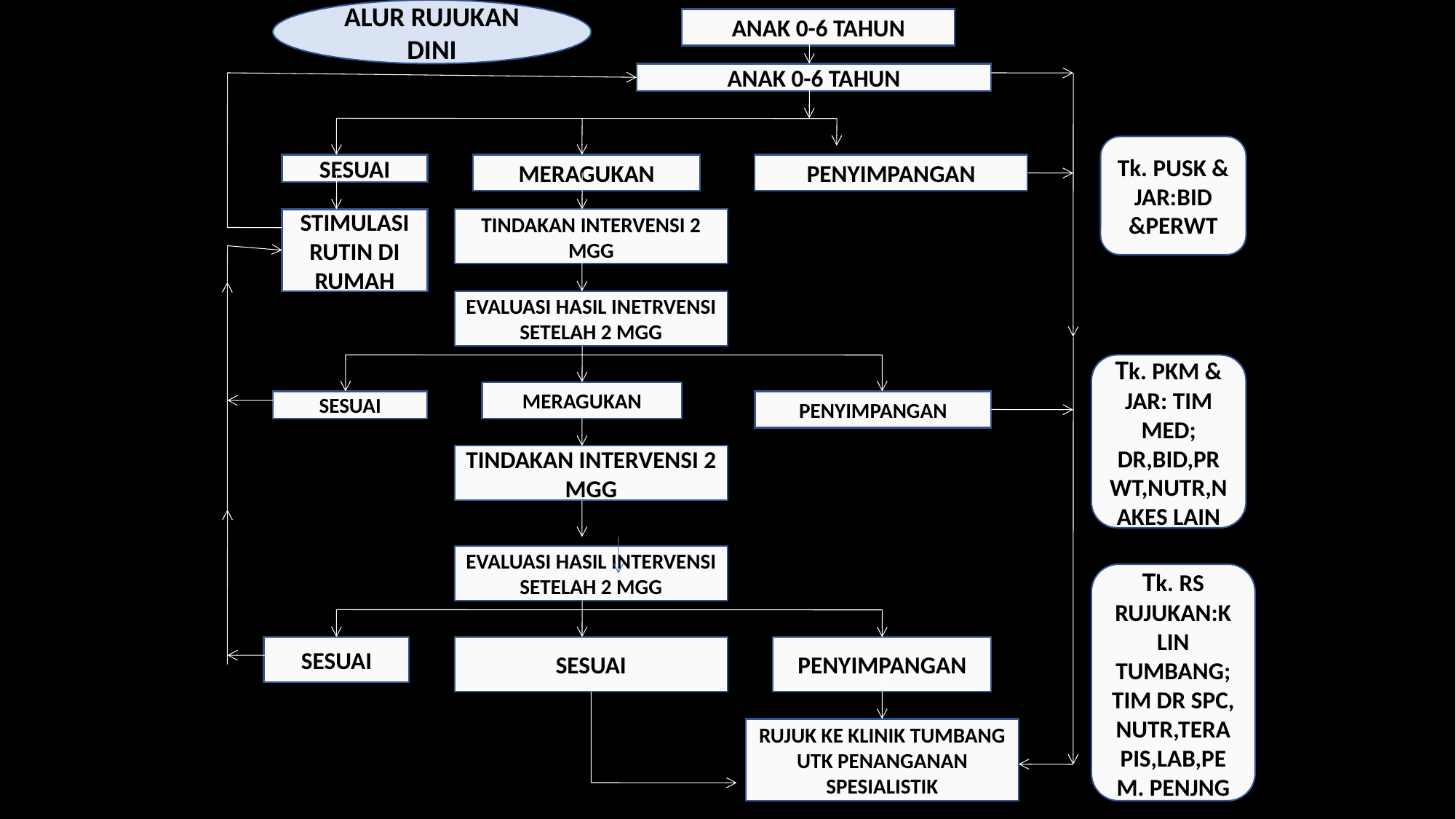

ALUR RUJUKAN DINI
ANAK 0-6 TAHUN
ANAK 0-6 TAHUN
Tk. PUSK & JAR:BID &PERWT
SESUAI
MERAGUKAN
PENYIMPANGAN
STIMULASI RUTIN DI RUMAH
TINDAKAN INTERVENSI 2 MGG
EVALUASI HASIL INETRVENSI SETELAH 2 MGG
Tk. PKM & JAR: TIM MED; DR,BID,PRWT,NUTR,NAKES LAIN
MERAGUKAN
SESUAI
PENYIMPANGAN
TINDAKAN INTERVENSI 2 MGG
EVALUASI HASIL INTERVENSI SETELAH 2 MGG
Tk. RS RUJUKAN:KLIN TUMBANG;TIM DR SPC, NUTR,TERAPIS,LAB,PEM. PENJNG
SESUAI
SESUAI
PENYIMPANGAN
RUJUK KE KLINIK TUMBANG UTK PENANGANAN SPESIALISTIK